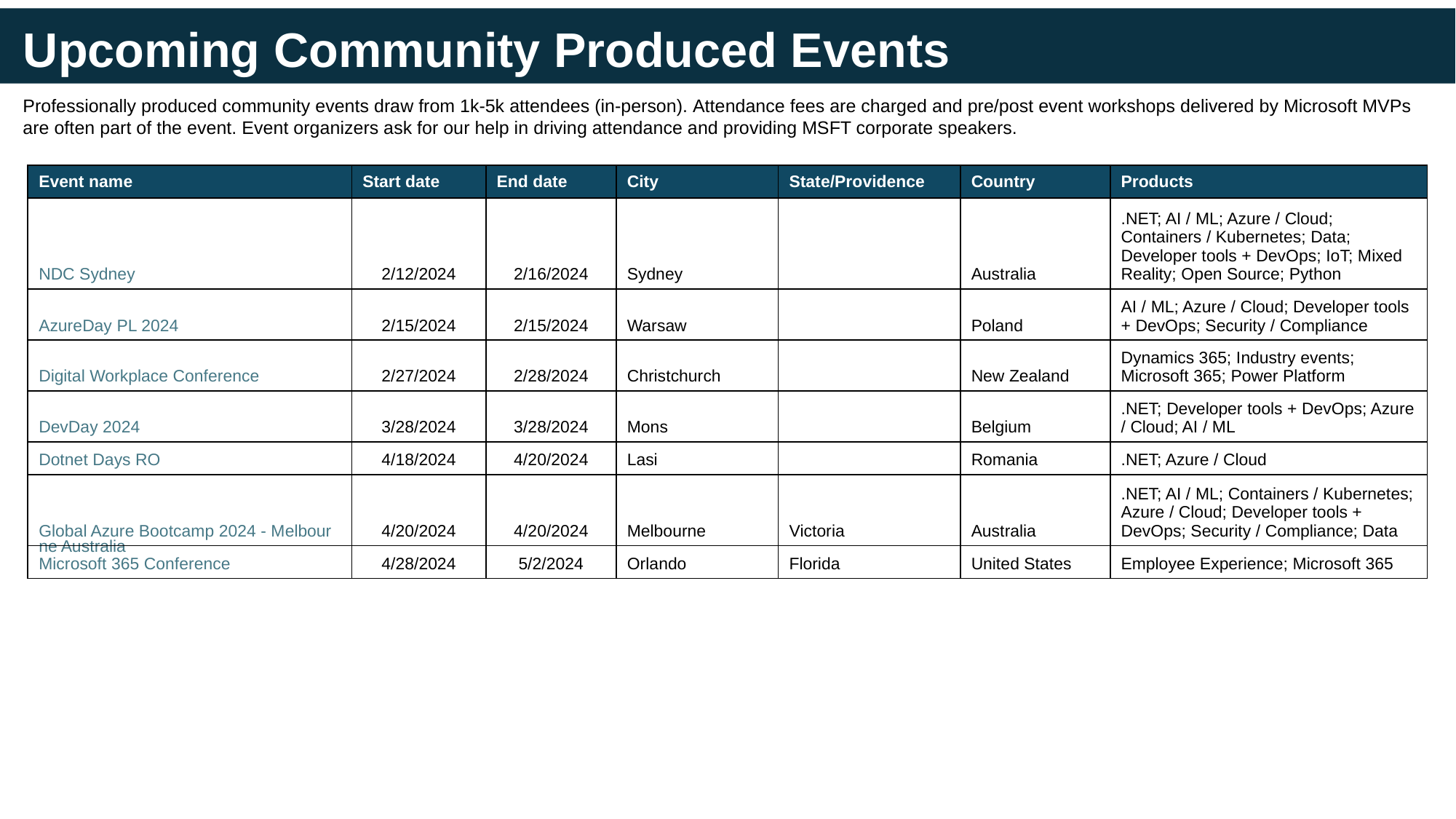

Upcoming Community Produced Events
Professionally produced community events draw from 1k-5k attendees (in-person). Attendance fees are charged and pre/post event workshops delivered by Microsoft MVPs are often part of the event. Event organizers ask for our help in driving attendance and providing MSFT corporate speakers.
| Event name | Start date | End date | City | State/Providence | Country | Products |
| --- | --- | --- | --- | --- | --- | --- |
| NDC Sydney | 2/12/2024 | 2/16/2024 | Sydney |  | Australia | .NET; AI / ML; Azure / Cloud; Containers / Kubernetes; Data; Developer tools + DevOps; IoT; Mixed Reality; Open Source; Python |
| AzureDay PL 2024 | 2/15/2024 | 2/15/2024 | Warsaw |  | Poland | AI / ML; Azure / Cloud; Developer tools + DevOps; Security / Compliance |
| Digital Workplace Conference | 2/27/2024 | 2/28/2024 | Christchurch |  | New Zealand | Dynamics 365; Industry events; Microsoft 365; Power Platform |
| DevDay 2024 | 3/28/2024 | 3/28/2024 | Mons |  | Belgium | .NET; Developer tools + DevOps; Azure / Cloud; AI / ML |
| Dotnet Days RO | 4/18/2024 | 4/20/2024 | Lasi |  | Romania | .NET; Azure / Cloud |
| Global Azure Bootcamp 2024 - Melbourne Australia | 4/20/2024 | 4/20/2024 | Melbourne | Victoria | Australia | .NET; AI / ML; Containers / Kubernetes; Azure / Cloud; Developer tools + DevOps; Security / Compliance; Data |
| Microsoft 365 Conference | 4/28/2024 | 5/2/2024 | Orlando | Florida | United States | Employee Experience; Microsoft 365 |